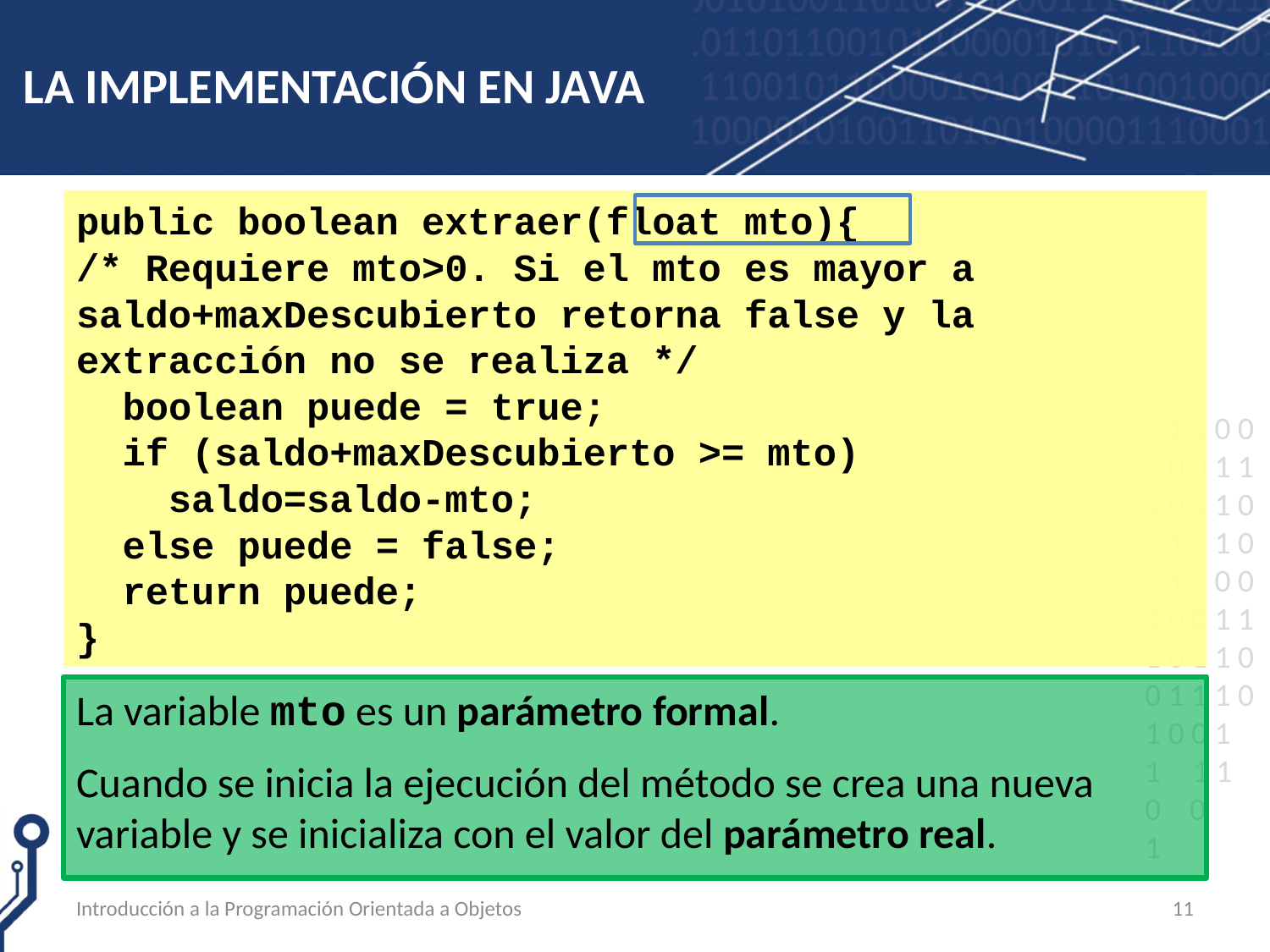

# LA IMPLEMENTACIÓN EN JAVA
public boolean extraer(float mto){
/* Requiere mto>0. Si el mto es mayor a saldo+maxDescubierto retorna false y la extracción no se realiza */
  boolean puede = true;
  if (saldo+maxDescubierto >= mto)
    saldo=saldo-mto;
  else puede = false;
  return puede;
}

La variable mto es un parámetro formal.
Cuando se inicia la ejecución del método se crea una nueva variable y se inicializa con el valor del parámetro real.
Introducción a la Programación Orientada a Objetos
11